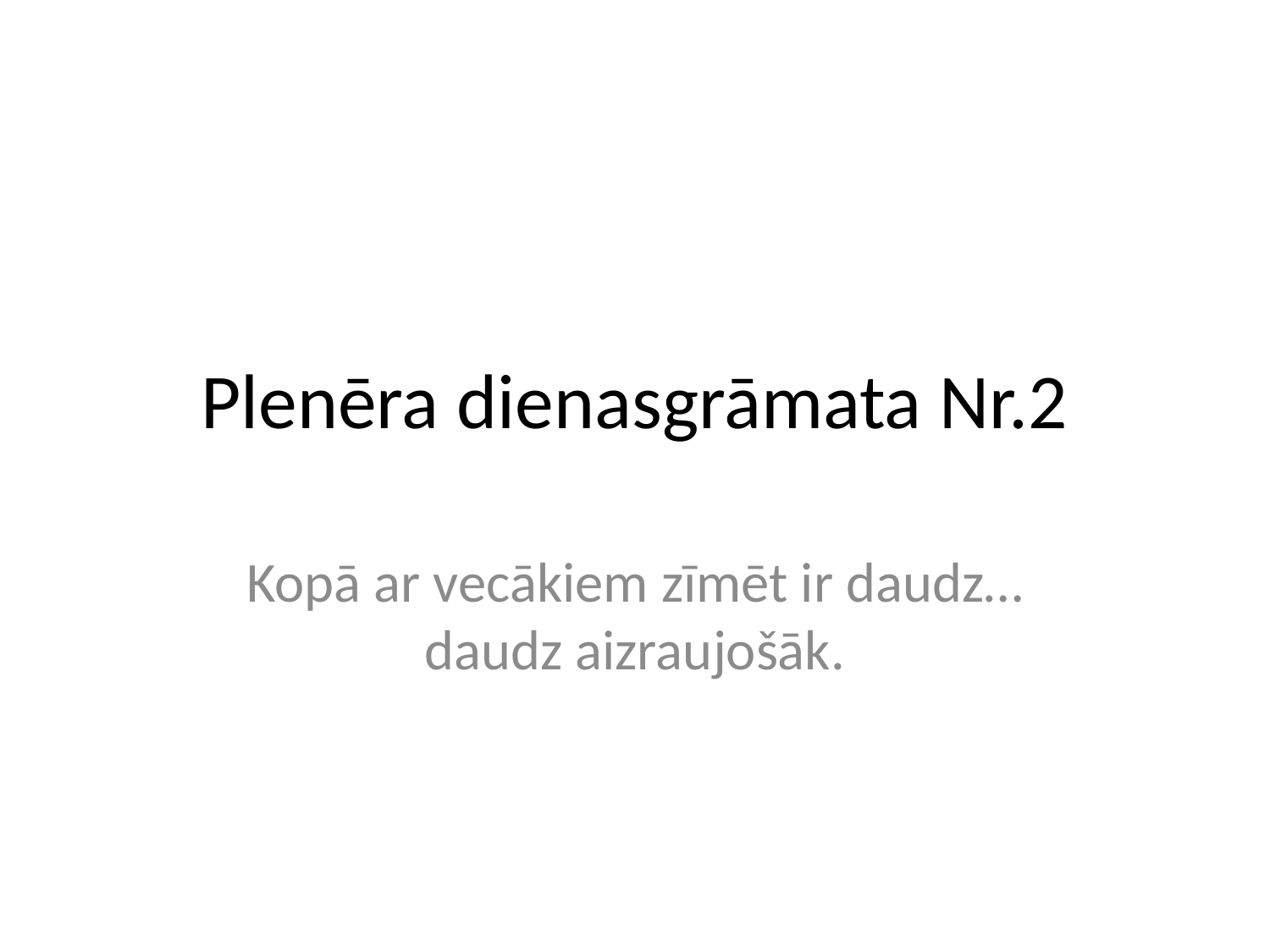

# Plenēra dienasgrāmata Nr.2
Kopā ar vecākiem zīmēt ir daudz…daudz aizraujošāk.